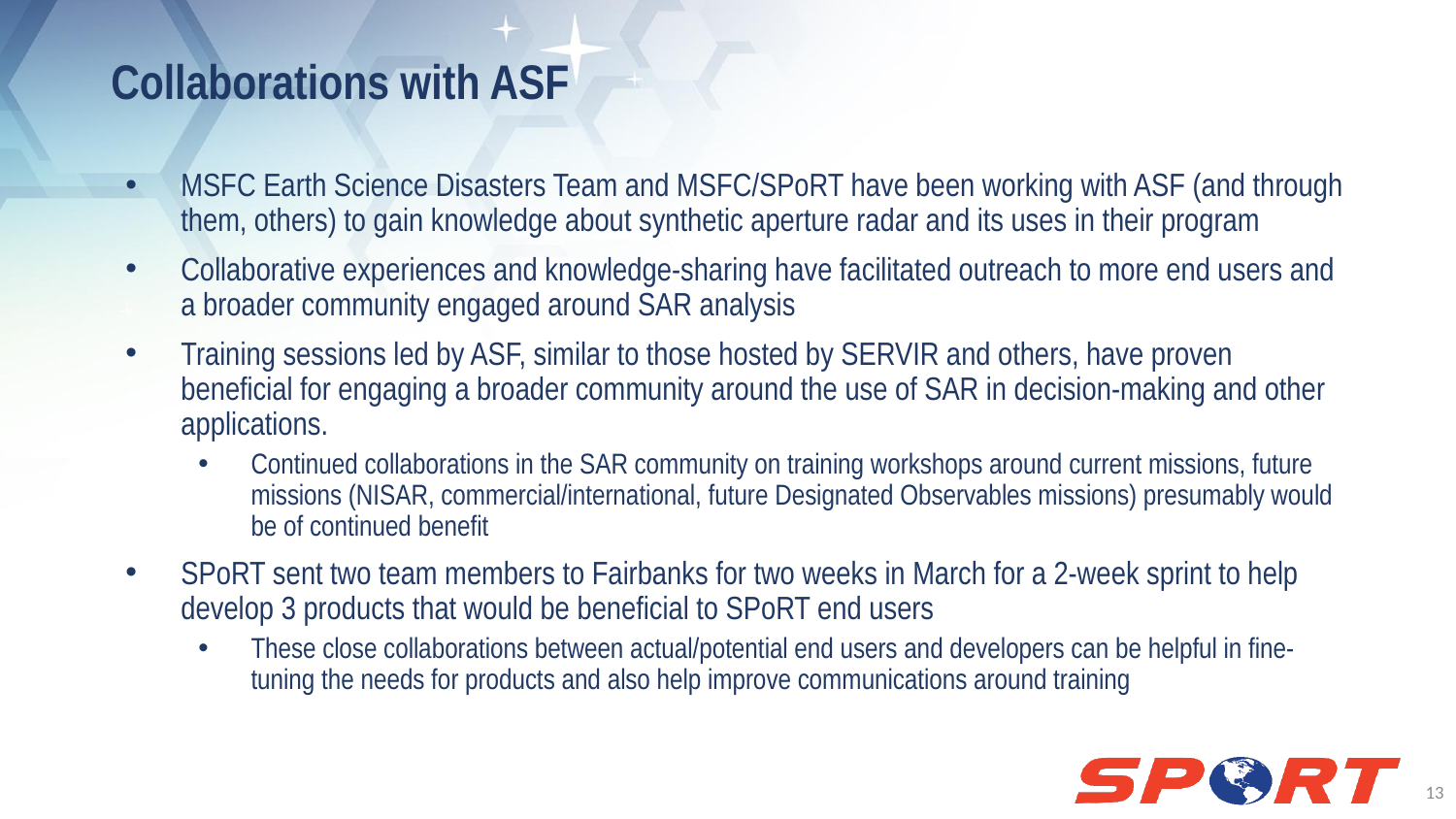

# Collaborations with ASF
MSFC Earth Science Disasters Team and MSFC/SPoRT have been working with ASF (and through them, others) to gain knowledge about synthetic aperture radar and its uses in their program
Collaborative experiences and knowledge-sharing have facilitated outreach to more end users and a broader community engaged around SAR analysis
Training sessions led by ASF, similar to those hosted by SERVIR and others, have proven beneficial for engaging a broader community around the use of SAR in decision-making and other applications.
Continued collaborations in the SAR community on training workshops around current missions, future missions (NISAR, commercial/international, future Designated Observables missions) presumably would be of continued benefit
SPoRT sent two team members to Fairbanks for two weeks in March for a 2-week sprint to help develop 3 products that would be beneficial to SPoRT end users
These close collaborations between actual/potential end users and developers can be helpful in fine-tuning the needs for products and also help improve communications around training
13